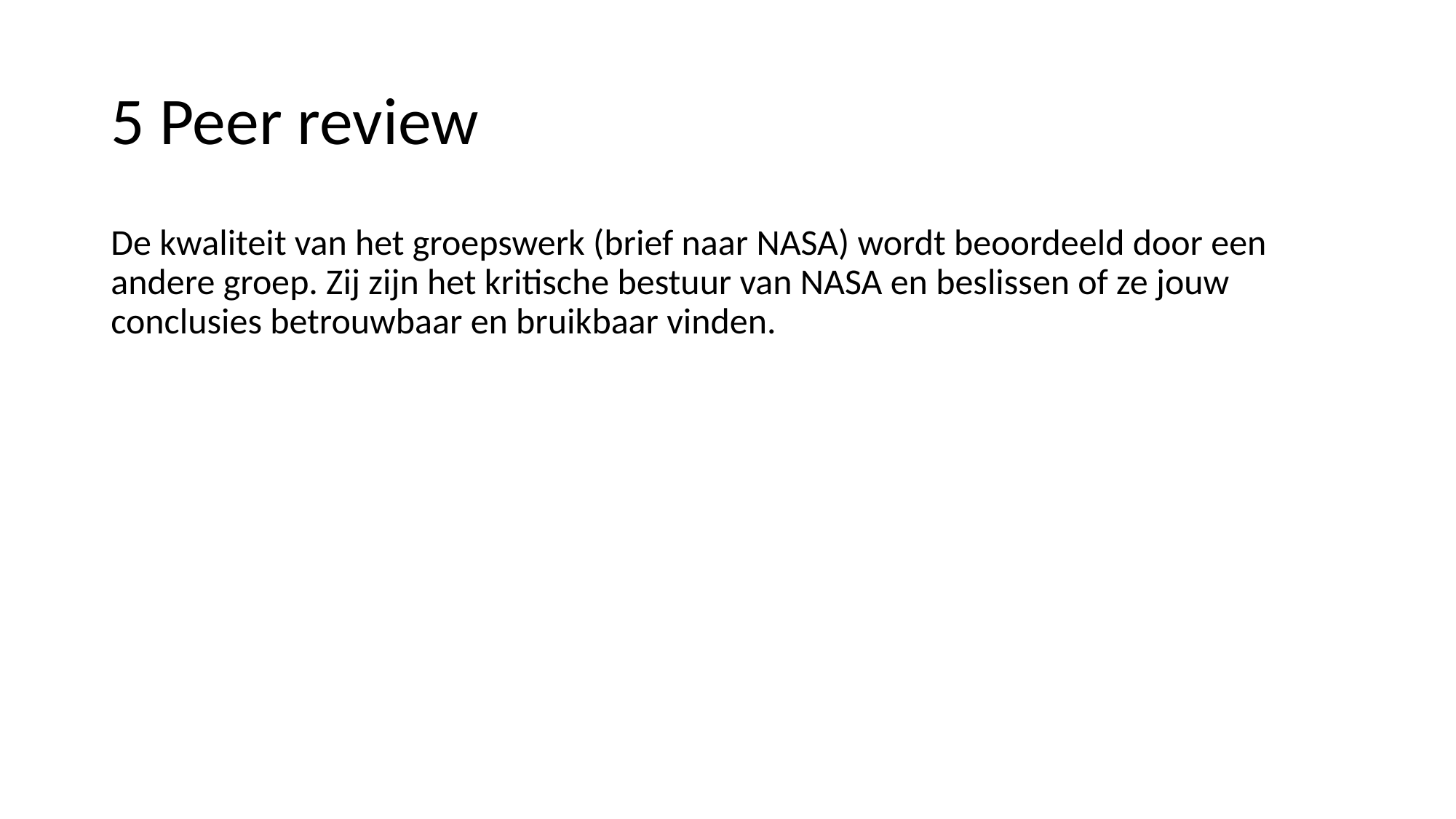

# 5 Peer review
De kwaliteit van het groepswerk (brief naar NASA) wordt beoordeeld door een andere groep. Zij zijn het kritische bestuur van NASA en beslissen of ze jouw conclusies betrouwbaar en bruikbaar vinden.